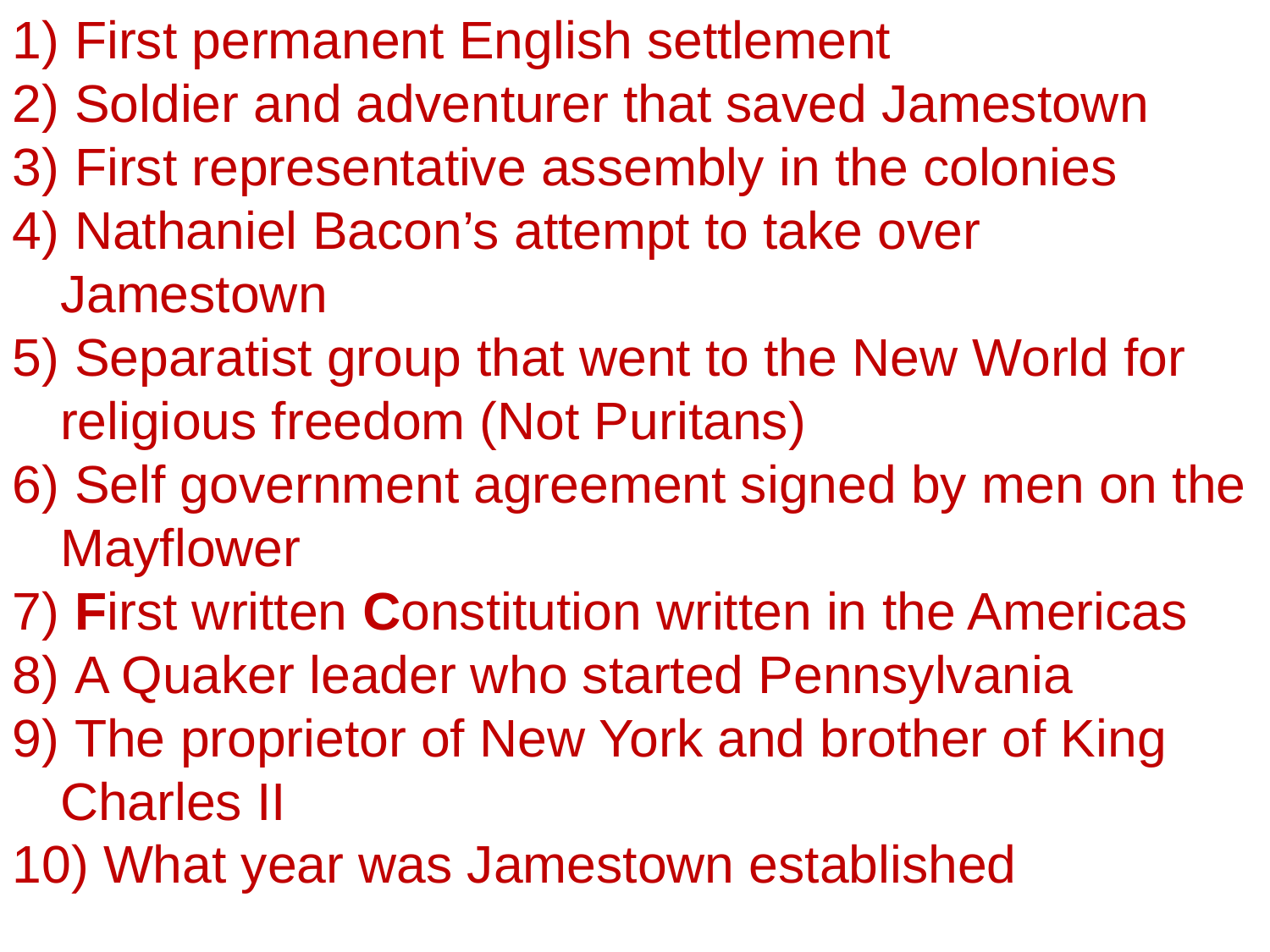

First permanent English settlement
 Soldier and adventurer that saved Jamestown
 First representative assembly in the colonies
 Nathaniel Bacon’s attempt to take over Jamestown
 Separatist group that went to the New World for religious freedom (Not Puritans)
 Self government agreement signed by men on the Mayflower
 First written Constitution written in the Americas
 A Quaker leader who started Pennsylvania
 The proprietor of New York and brother of King Charles II
 What year was Jamestown established